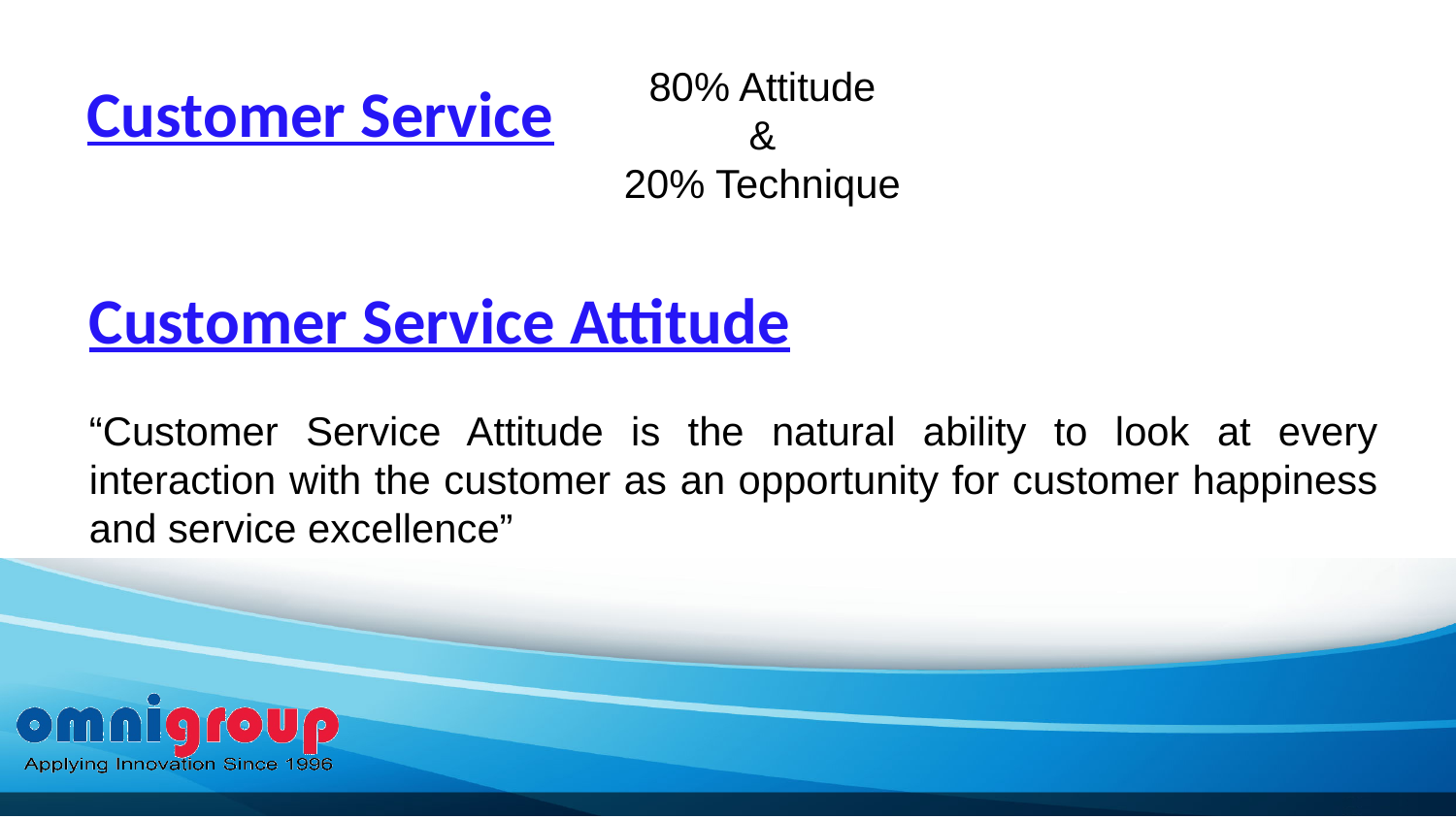

80% Attitude
&
20% Technique
Customer Service
Customer Service Attitude

“Customer Service Attitude is the natural ability to look at every interaction with the customer as an opportunity for customer happiness and service excellence”